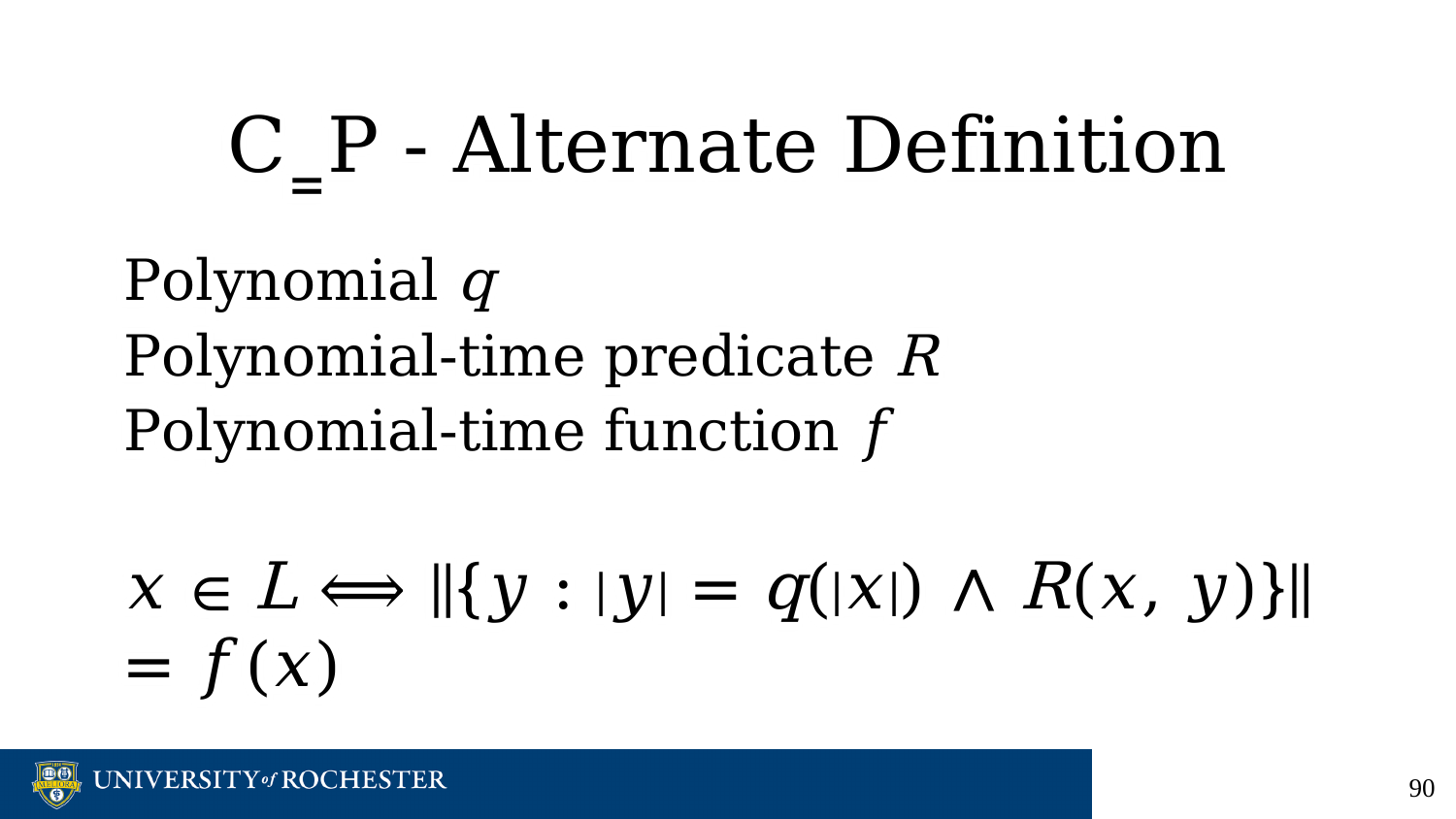

# C‗P - Alternate Definition
Polynomial q
Polynomial-time predicate R
Polynomial-time function 𝑓

𝑥 ∈ L ⟺ ‖{𝑦 : |𝑦| = q(|𝑥|) ∧ R(𝑥, 𝑦)}‖ = 𝑓(𝑥)

90